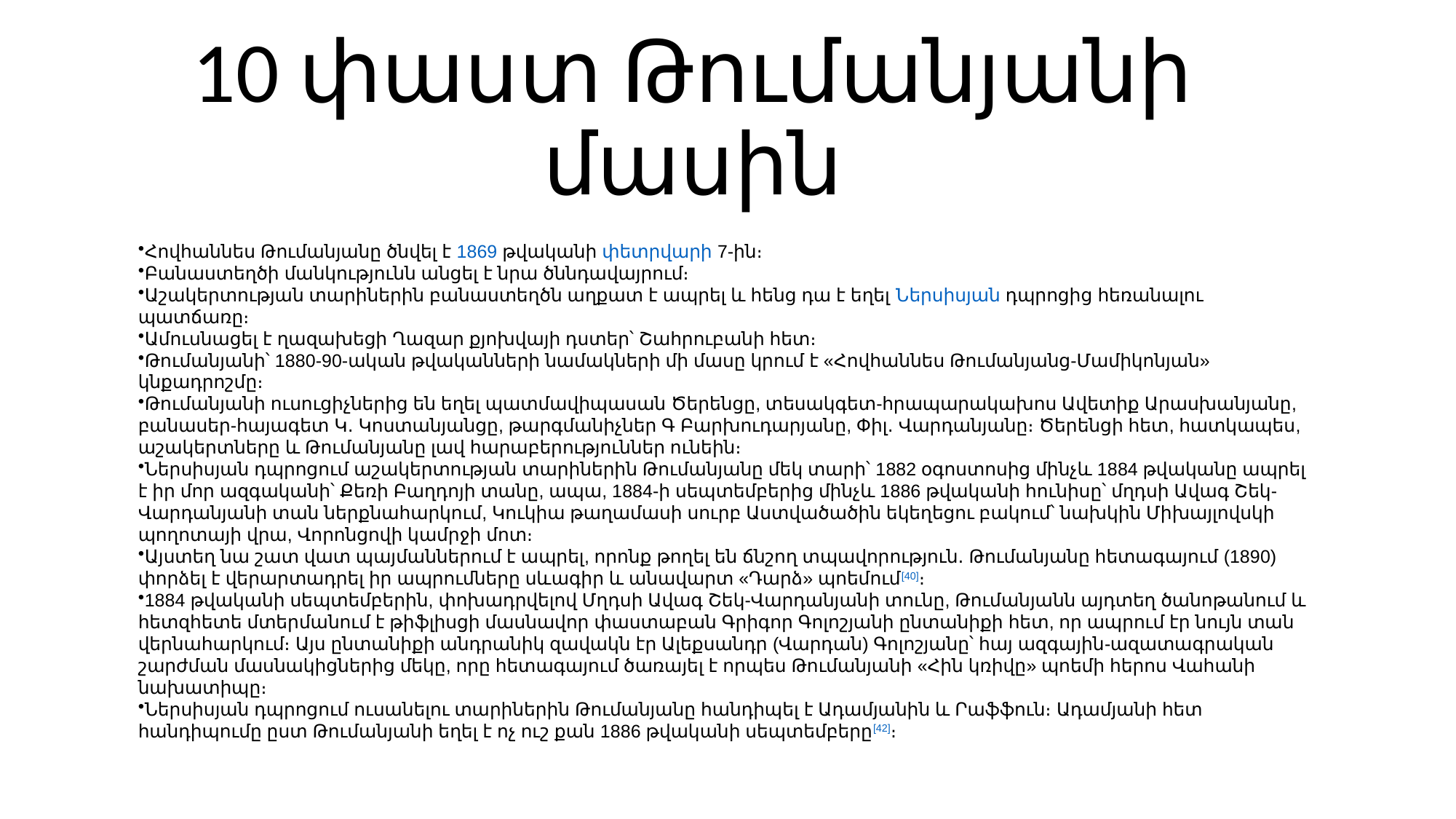

# 10 փաստ Թումանյանի մասին
Հովհաննես Թումանյանը ծնվել է 1869 թվականի փետրվարի 7-ին։
Բանաստեղծի մանկությունն անցել է նրա ծննդավայրում։
Աշակերտության տարիներին բանաստեղծն աղքատ է ապրել և հենց դա է եղել Ներսիսյան դպրոցից հեռանալու պատճառը։
Ամուսնացել է ղազախեցի Ղազար քյոխվայի դստեր՝ Շահրուբանի հետ։
Թումանյանի՝ 1880-90-ական թվականների նամակների մի մասը կրում է «Հովհաննես Թումանյանց-Մամիկոնյան» կնքադրոշմը։
Թումանյանի ուսուցիչներից են եղել պատմավիպասան Ծերենցը, տեսակգետ-հրապարակախոս Ավետիք Արասխանյանը, բանասեր-հայագետ Կ․ Կոստանյանցը, թարգմանիչներ Գ Բարխուդարյանը, Փիլ․ Վարդանյանը։ Ծերենցի հետ, հատկապես, աշակերտները և Թումանյանը լավ հարաբերություններ ունեին։
Ներսիսյան դպրոցում աշակերտության տարիներին Թումանյանը մեկ տարի՝ 1882 օգոստոսից մինչև 1884 թվականը ապրել է իր մոր ազգականի՝ Քեռի Բաղդոյի տանը, ապա, 1884-ի սեպտեմբերից մինչև 1886 թվականի հունիսը՝ մղդսի Ավագ Շեկ-Վարդանյանի տան ներքնահարկում, Կուկիա թաղամասի սուրբ Աստվածածին եկեղեցու բակում՝ նախկին Միխայլովսկի պողոտայի վրա, Վորոնցովի կամրջի մոտ։
Այստեղ նա շատ վատ պայմաններում է ապրել, որոնք թողել են ճնշող տպավորություն․ Թումանյանը հետագայում (1890) փորձել է վերարտադրել իր ապրումները սևագիր և անավարտ «Դարձ» պոեմում[40]։
1884 թվականի սեպտեմբերին, փոխադրվելով Մղդսի Ավագ Շեկ-Վարդանյանի տունը, Թումանյանն այդտեղ ծանոթանում և հետզհետե մտերմանում է թիֆլիսցի մասնավոր փաստաբան Գրիգոր Գոլոշյանի ընտանիքի հետ, որ ապրում էր նույն տան վերնահարկում։ Այս ընտանիքի անդրանիկ զավակն էր Ալեքսանդր (Վարդան) Գոլոշյանը՝ հայ ազգային-ազատագրական շարժման մասնակիցներից մեկը, որը հետագայում ծառայել է որպես Թումանյանի «Հին կռիվը» պոեմի հերոս Վահանի նախատիպը։
Ներսիսյան դպրոցում ուսանելու տարիներին Թումանյանը հանդիպել է Ադամյանին և Րաֆֆուն։ Ադամյանի հետ հանդիպումը ըստ Թումանյանի եղել է ոչ ուշ քան 1886 թվականի սեպտեմբերը[42]։